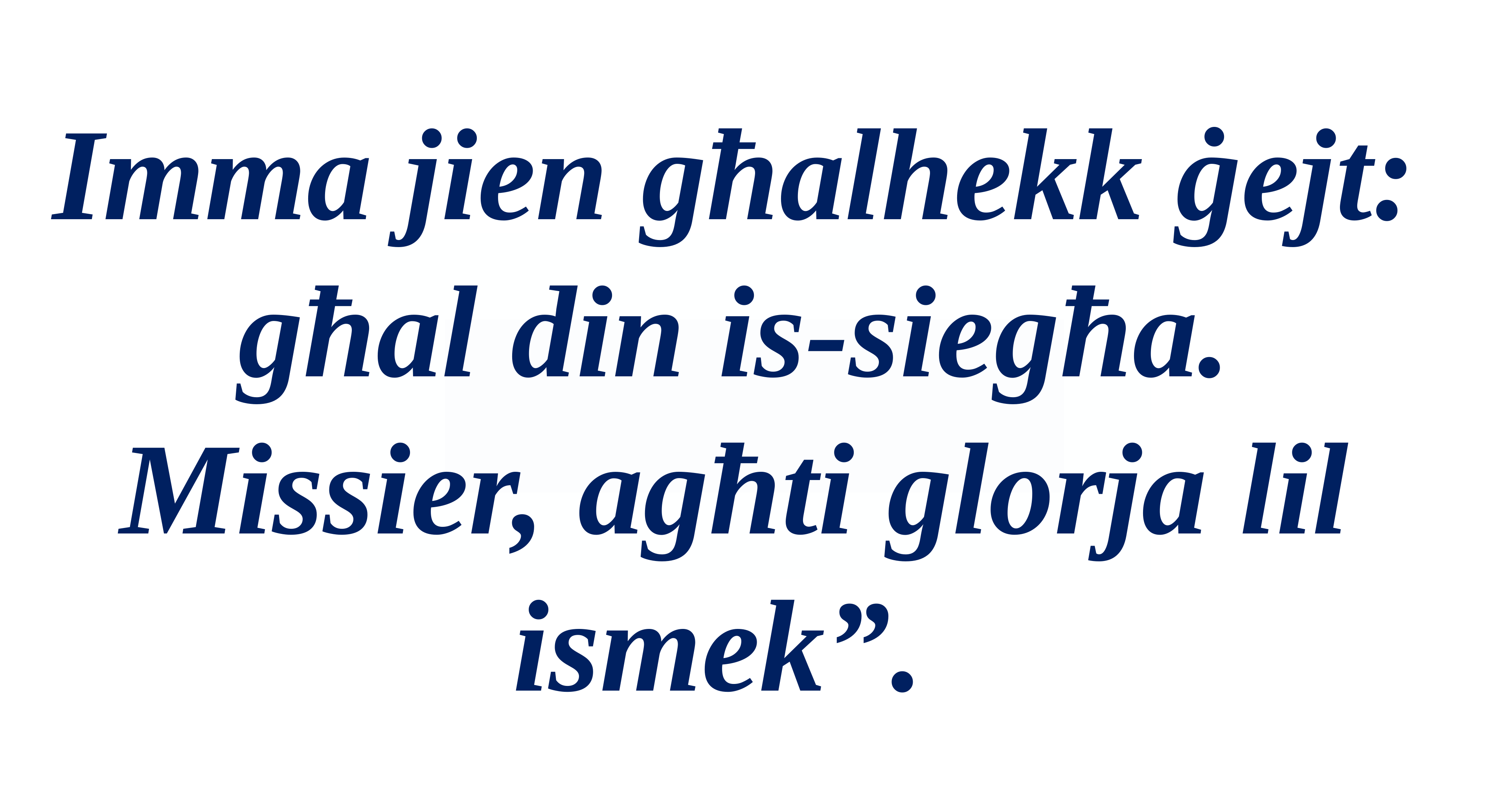

Imma jien għalhekk ġejt: għal din is-siegħa. Missier, agħti glorja lil ismek”.